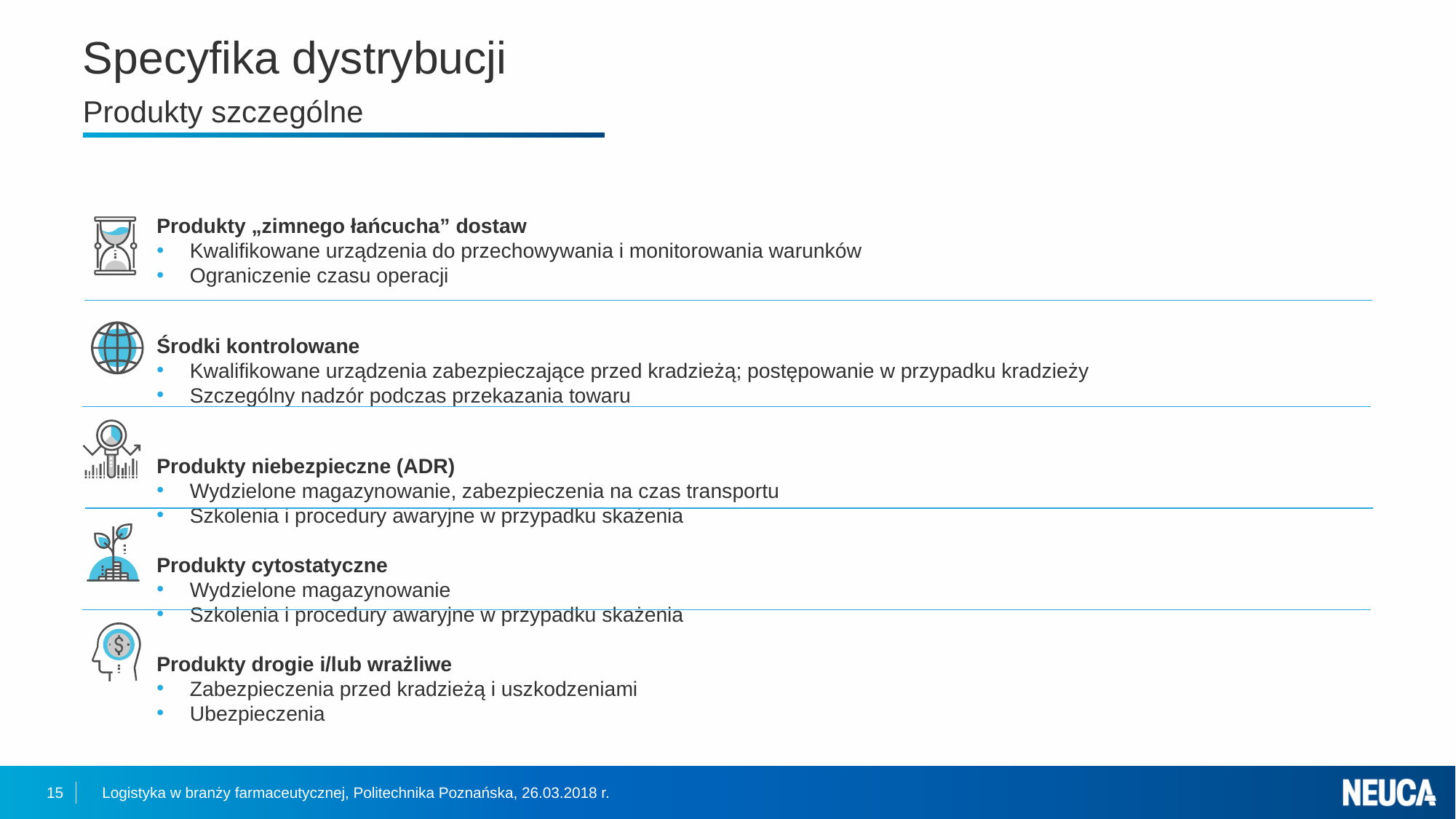

# Specyfika dystrybucji Produkty szczególne
Produkty „zimnego łańcucha” dostaw
Kwalifikowane urządzenia do przechowywania i monitorowania warunków
Ograniczenie czasu operacji

Środki kontrolowane
Kwalifikowane urządzenia zabezpieczające przed kradzieżą; postępowanie w przypadku kradzieży
Szczególny nadzór podczas przekazania towaru

Produkty niebezpieczne (ADR)
Wydzielone magazynowanie, zabezpieczenia na czas transportu
Szkolenia i procedury awaryjne w przypadku skażenia

Produkty cytostatyczne
Wydzielone magazynowanie
Szkolenia i procedury awaryjne w przypadku skażenia

Produkty drogie i/lub wrażliwe
Zabezpieczenia przed kradzieżą i uszkodzeniami
Ubezpieczenia

15
Logistyka w branży farmaceutycznej, Politechnika Poznańska, 26.03.2018 r.